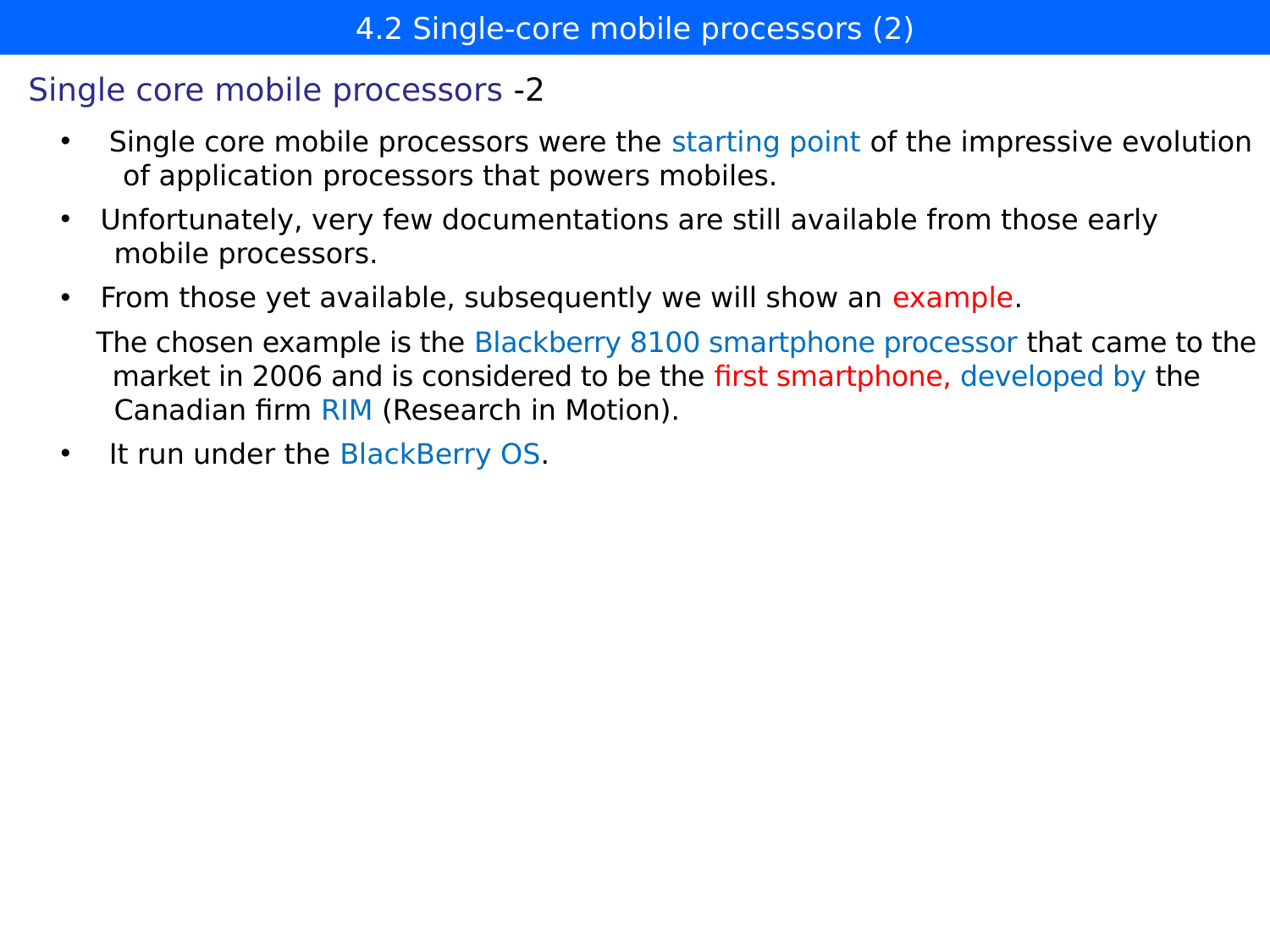

# 4.2 Single-core mobile processors (2)
Single core mobile processors -2
 Single core mobile processors were the starting point of the impressive evolution
       of application processors that powers mobiles.
Unfortunately, very few documentations are still available from those early
      mobile processors.
From those yet available, subsequently we will show an example.
    The chosen example is the Blackberry 8100 smartphone processor that came to the
      market in 2006 and is considered to be the first smartphone, developed by the
      Canadian firm RIM (Research in Motion).
 It run under the BlackBerry OS.